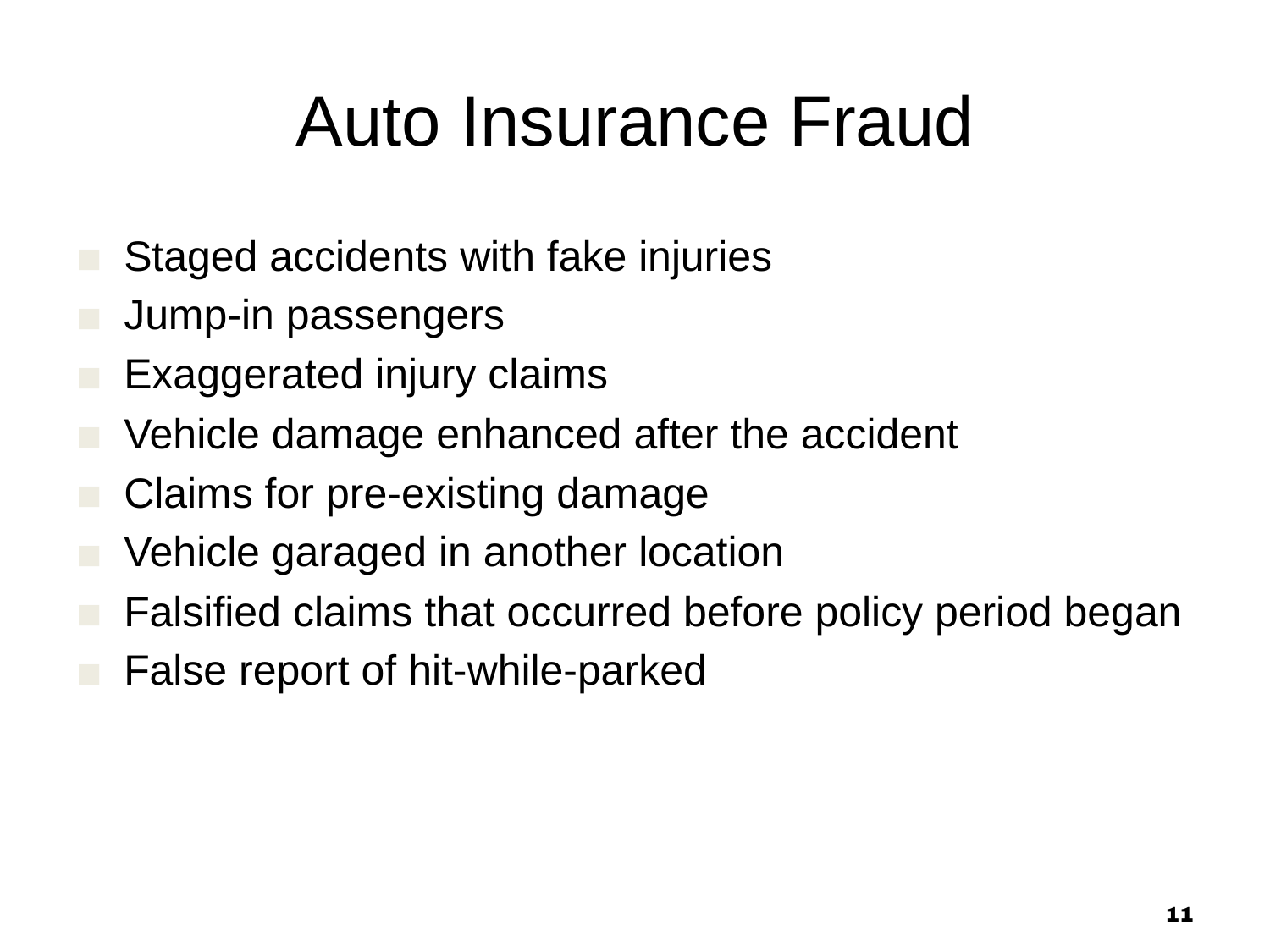

# Auto Insurance Fraud
Staged accidents with fake injuries
Jump-in passengers
Exaggerated injury claims
Vehicle damage enhanced after the accident
Claims for pre-existing damage
Vehicle garaged in another location
Falsified claims that occurred before policy period began
False report of hit-while-parked

11